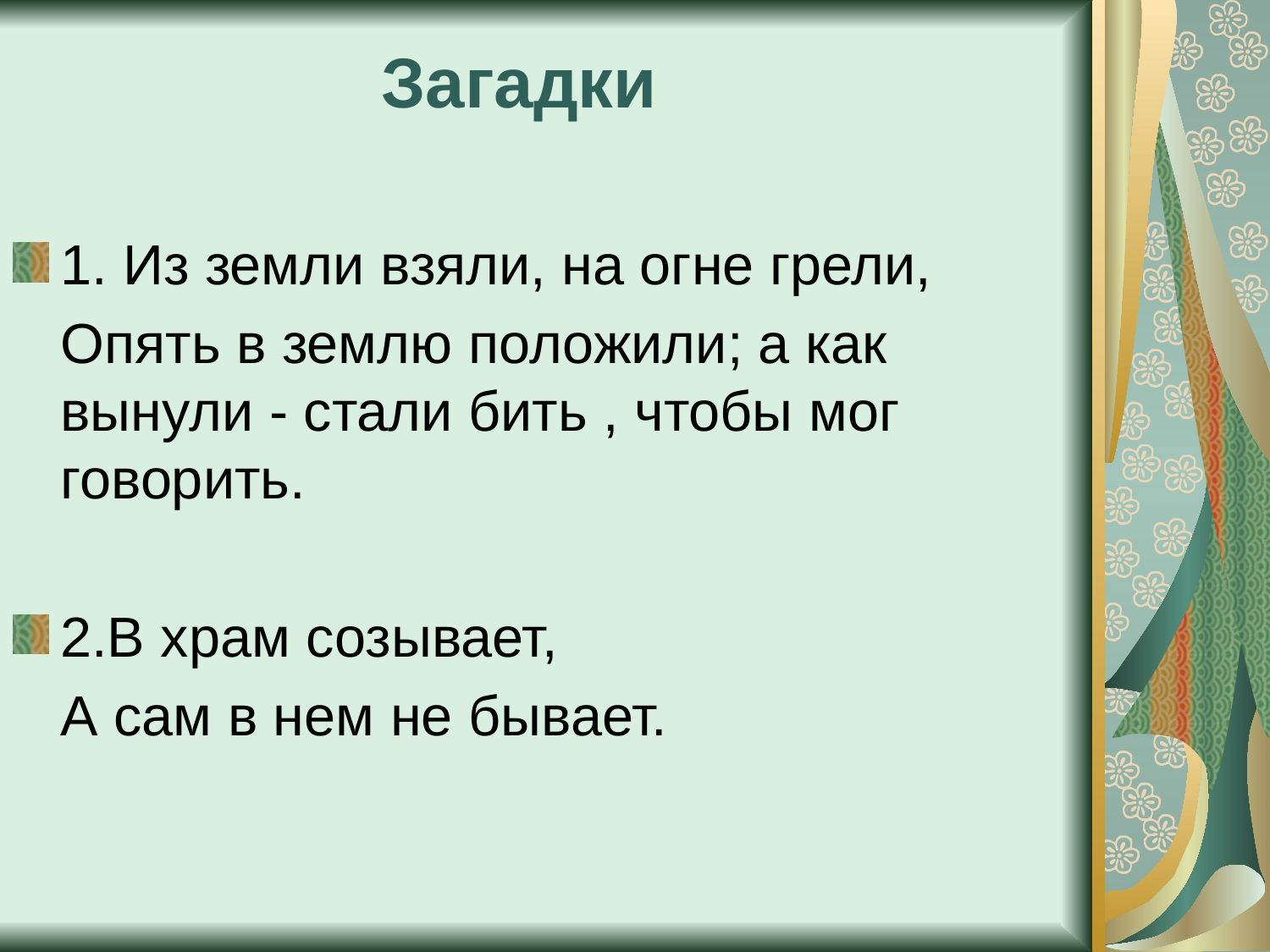

Загадки
1. Из земли взяли, на огне грели,
	Опять в землю положили; а как вынули - стали бить , чтобы мог говорить.

2.В храм созывает,
	А сам в нем не бывает.